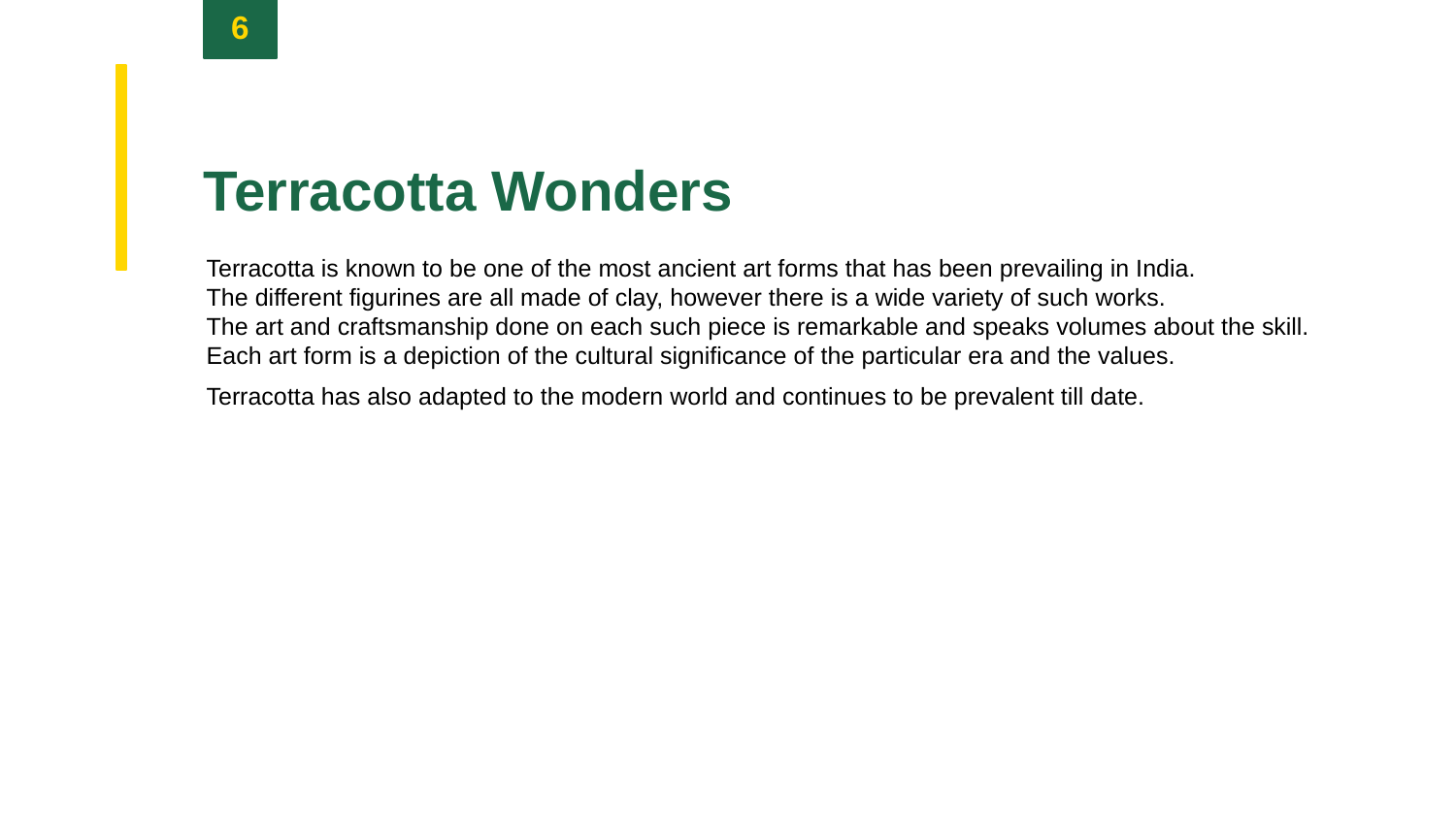

6

Terracotta Wonders
Terracotta is known to be one of the most ancient art forms that has been prevailing in India.
The different figurines are all made of clay, however there is a wide variety of such works.
The art and craftsmanship done on each such piece is remarkable and speaks volumes about the skill.
Each art form is a depiction of the cultural significance of the particular era and the values.
Terracotta has also adapted to the modern world and continues to be prevalent till date.